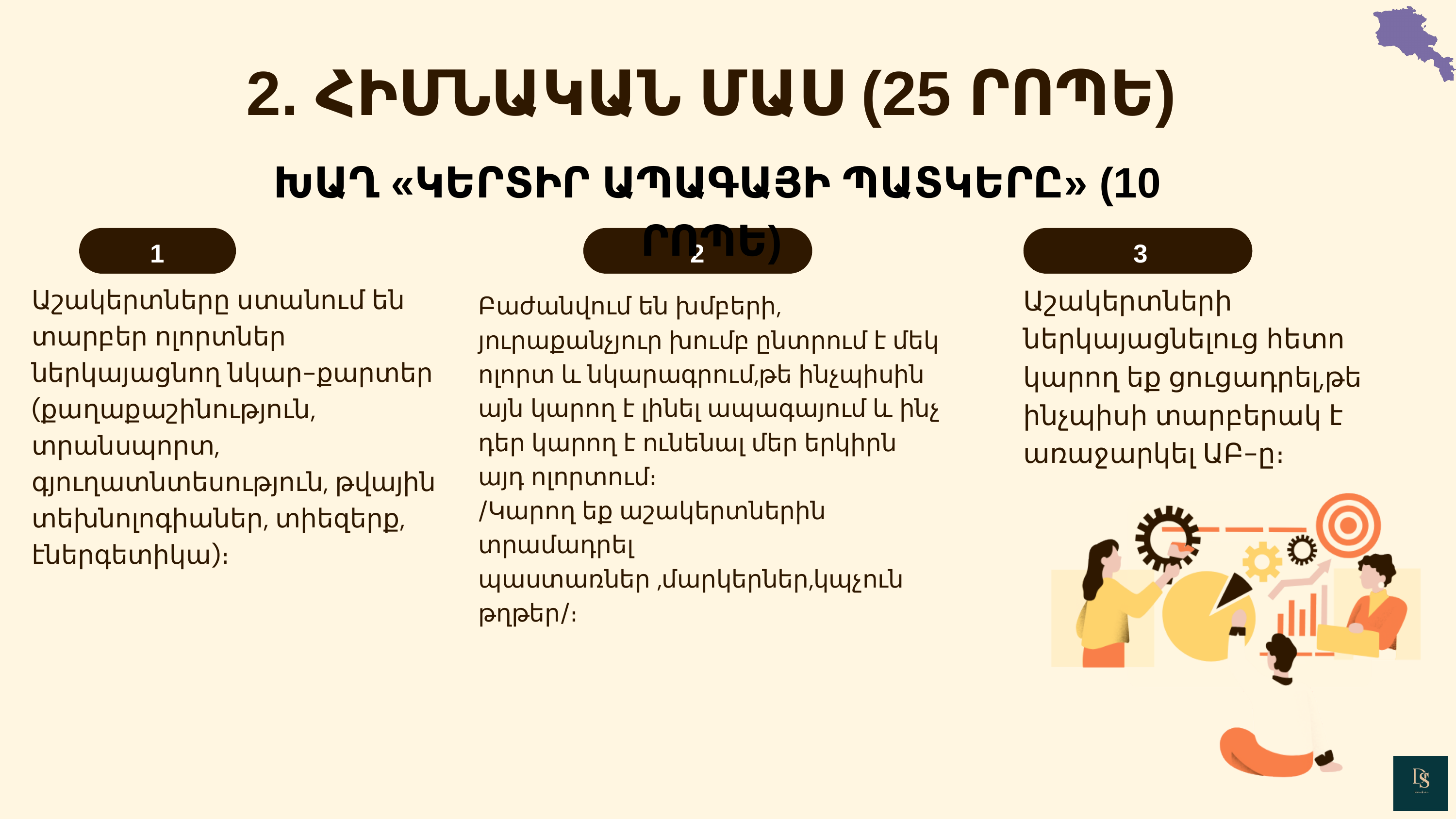

2. ՀԻՄՆԱԿԱՆ ՄԱՍ (25 ՐՈՊԵ)

 ԽԱՂ «ԿԵՐՏԻՐ ԱՊԱԳԱՅԻ ՊԱՏԿԵՐԸ» (10 ՐՈՊԵ)

1
2
3
Աշակերտները ստանում են տարբեր ոլորտներ ներկայացնող նկար-քարտեր (քաղաքաշինություն, տրանսպորտ, գյուղատնտեսություն, թվային տեխնոլոգիաներ, տիեզերք, էներգետիկա)։

Աշակերտների ներկայացնելուց հետո կարող եք ցուցադրել,թե ինչպիսի տարբերակ է առաջարկել ԱԲ-ը։

Բաժանվում են խմբերի, յուրաքանչյուր խումբ ընտրում է մեկ ոլորտ և նկարագրում,թե ինչպիսին այն կարող է լինել ապագայում և ինչ դեր կարող է ունենալ մեր երկիրն այդ ոլորտում։
/Կարող եք աշակերտներին տրամադրել պաստառներ ,մարկերներ,կպչուն թղթեր/։